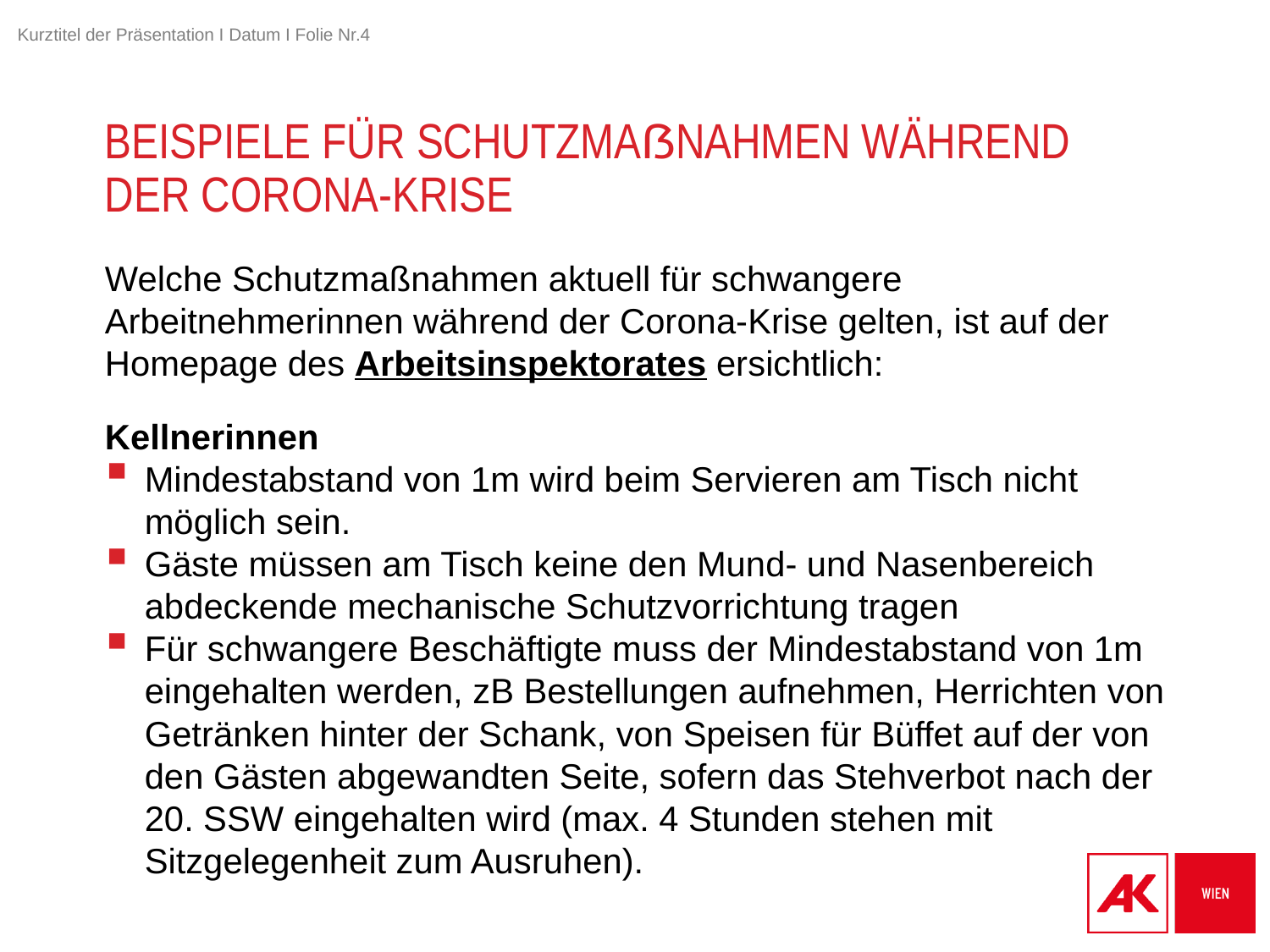

# Beispiele für Schutzmaßnahmen während der Corona-Krise
Welche Schutzmaßnahmen aktuell für schwangere Arbeitnehmerinnen während der Corona-Krise gelten, ist auf der Homepage des Arbeitsinspektorates ersichtlich:

Kellnerinnen
Mindestabstand von 1m wird beim Servieren am Tisch nicht möglich sein.
Gäste müssen am Tisch keine den Mund- und Nasenbereich abdeckende mechanische Schutzvorrichtung tragen
Für schwangere Beschäftigte muss der Mindestabstand von 1m eingehalten werden, zB Bestellungen aufnehmen, Herrichten von Getränken hinter der Schank, von Speisen für Büffet auf der von den Gästen abgewandten Seite, sofern das Stehverbot nach der 20. SSW eingehalten wird (max. 4 Stunden stehen mit Sitzgelegenheit zum Ausruhen).